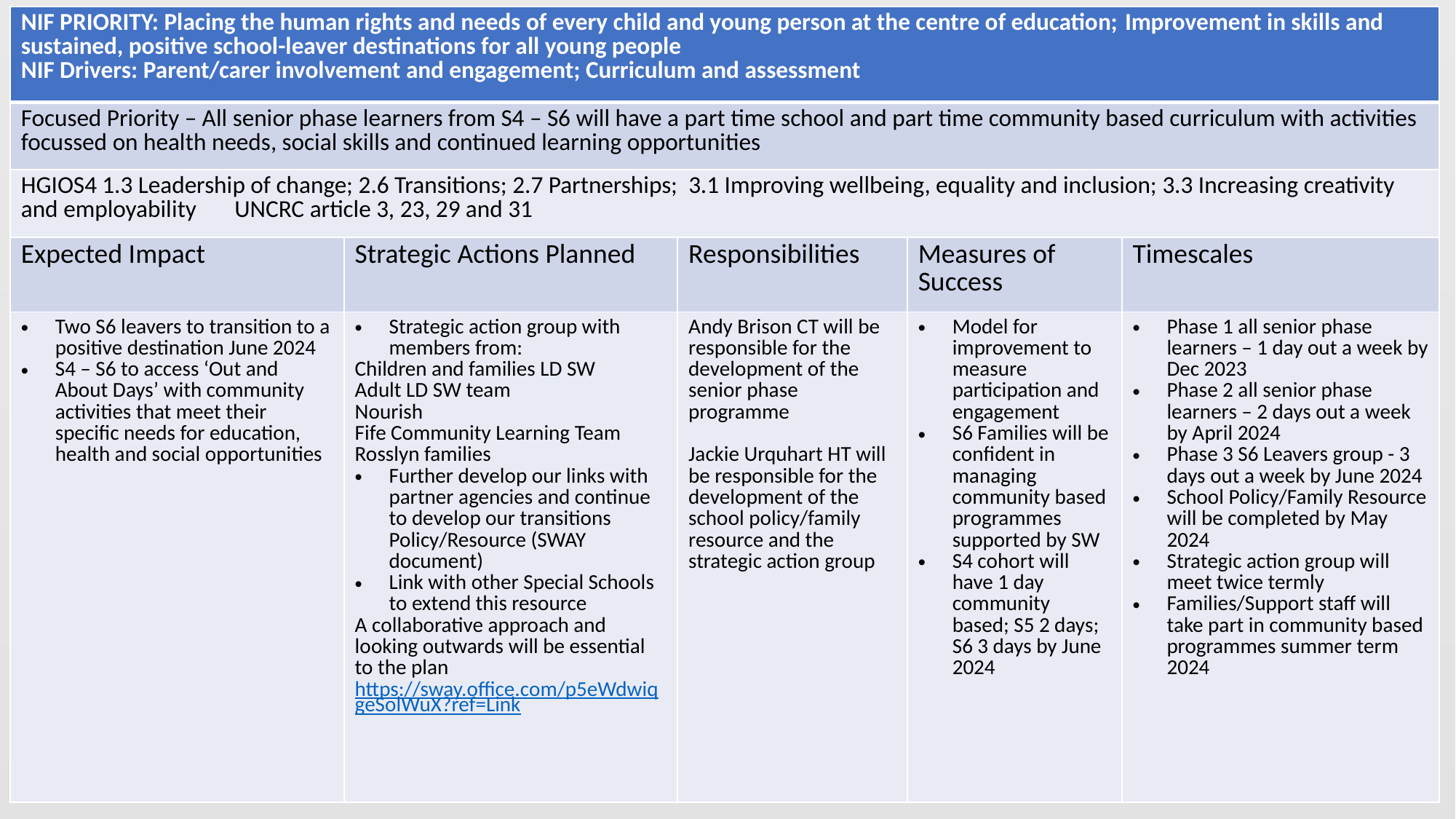

| NIF PRIORITY: Placing the human rights and needs of every child and young person at the centre of education; Improvement in skills and sustained, positive school-leaver destinations for all young people NIF Drivers: Parent/carer involvement and engagement; Curriculum and assessment |  |  |  |  |
| --- | --- | --- | --- | --- |
| Focused Priority – All senior phase learners from S4 – S6 will have a part time school and part time community based curriculum with activities focussed on health needs, social skills and continued learning opportunities |  |  |  |  |
| HGIOS4 1.3 Leadership of change; 2.6 Transitions; 2.7 Partnerships; 3.1 Improving wellbeing, equality and inclusion; 3.3 Increasing creativity and employability UNCRC article 3, 23, 29 and 31 |  |  |  |  |
| Expected Impact | Strategic Actions Planned | Responsibilities | Measures of Success | Timescales |
| Two S6 leavers to transition to a positive destination June 2024 S4 – S6 to access ‘Out and About Days’ with community activities that meet their specific needs for education, health and social opportunities | Strategic action group with members from: Children and families LD SW Adult LD SW team Nourish Fife Community Learning Team Rosslyn families Further develop our links with partner agencies and continue to develop our transitions Policy/Resource (SWAY document) Link with other Special Schools to extend this resource A collaborative approach and looking outwards will be essential to the plan https://sway.office.com/p5eWdwiqgeSolWuX?ref=Link | Andy Brison CT will be responsible for the development of the senior phase programme Jackie Urquhart HT will be responsible for the development of the school policy/family resource and the strategic action group | Model for improvement to measure participation and engagement S6 Families will be confident in managing community based programmes supported by SW S4 cohort will have 1 day community based; S5 2 days; S6 3 days by June 2024 | Phase 1 all senior phase learners – 1 day out a week by Dec 2023 Phase 2 all senior phase learners – 2 days out a week by April 2024 Phase 3 S6 Leavers group - 3 days out a week by June 2024 School Policy/Family Resource will be completed by May 2024 Strategic action group will meet twice termly Families/Support staff will take part in community based programmes summer term 2024 |
June 2021 - 22